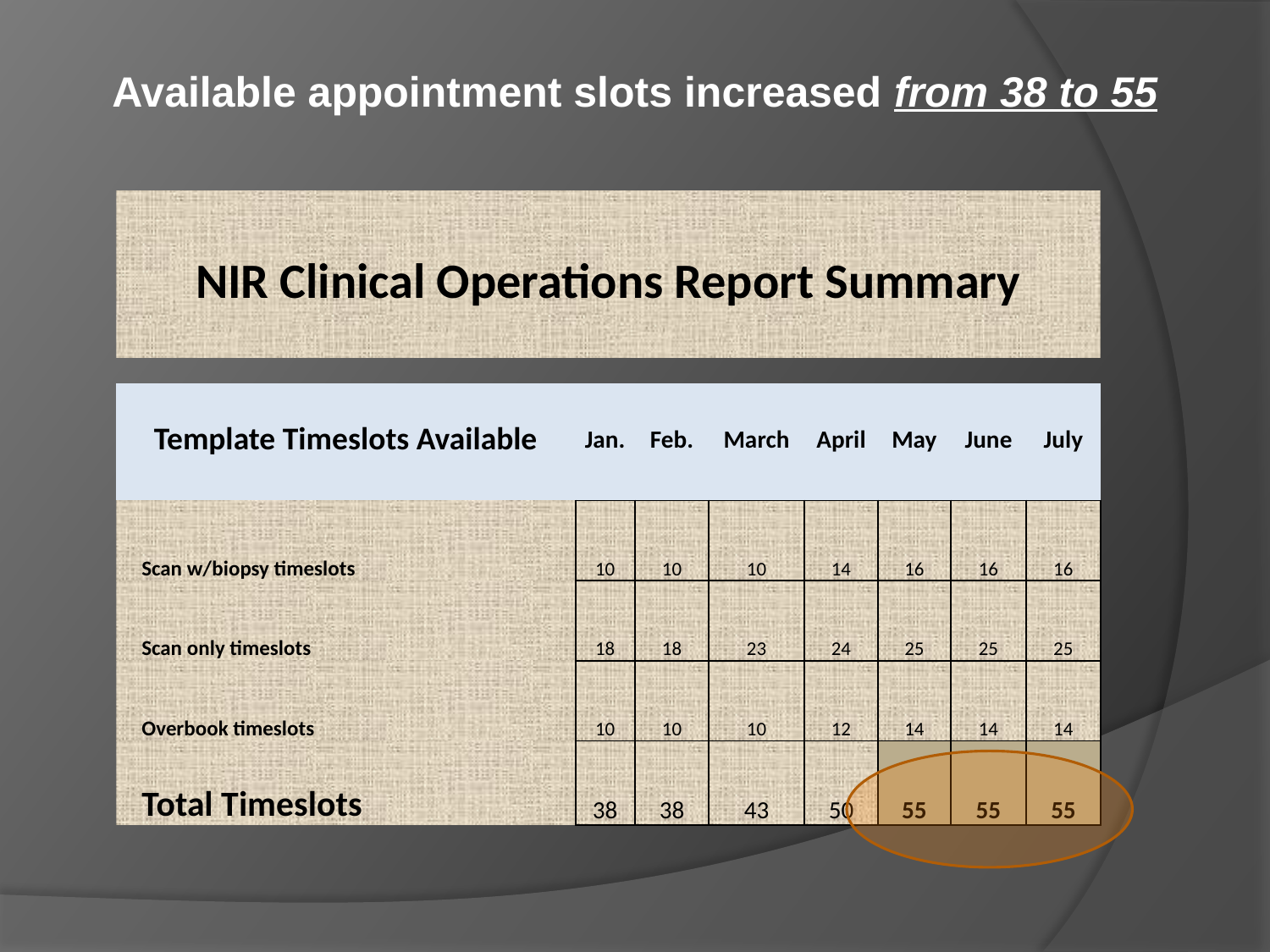

Available appointment slots increased from 38 to 55
| NIR Clinical Operations Report Summary |  |  |  |  |  |  |  |  |  |
| --- | --- | --- | --- | --- | --- | --- | --- | --- | --- |
|  |  |  |  |  |  |  |  |  |  |
| Template Timeslots Available |  |  | Jan. | Feb. | March | April | May | June | July |
| Scan w/biopsy timeslots |  |  | 10 | 10 | 10 | 14 | 16 | 16 | 16 |
| Scan only timeslots |  |  | 18 | 18 | 23 | 24 | 25 | 25 | 25 |
| Overbook timeslots |  |  | 10 | 10 | 10 | 12 | 14 | 14 | 14 |
| Total Timeslots |  |  | 38 | 38 | 43 | 50 | 55 | 55 | 55 |